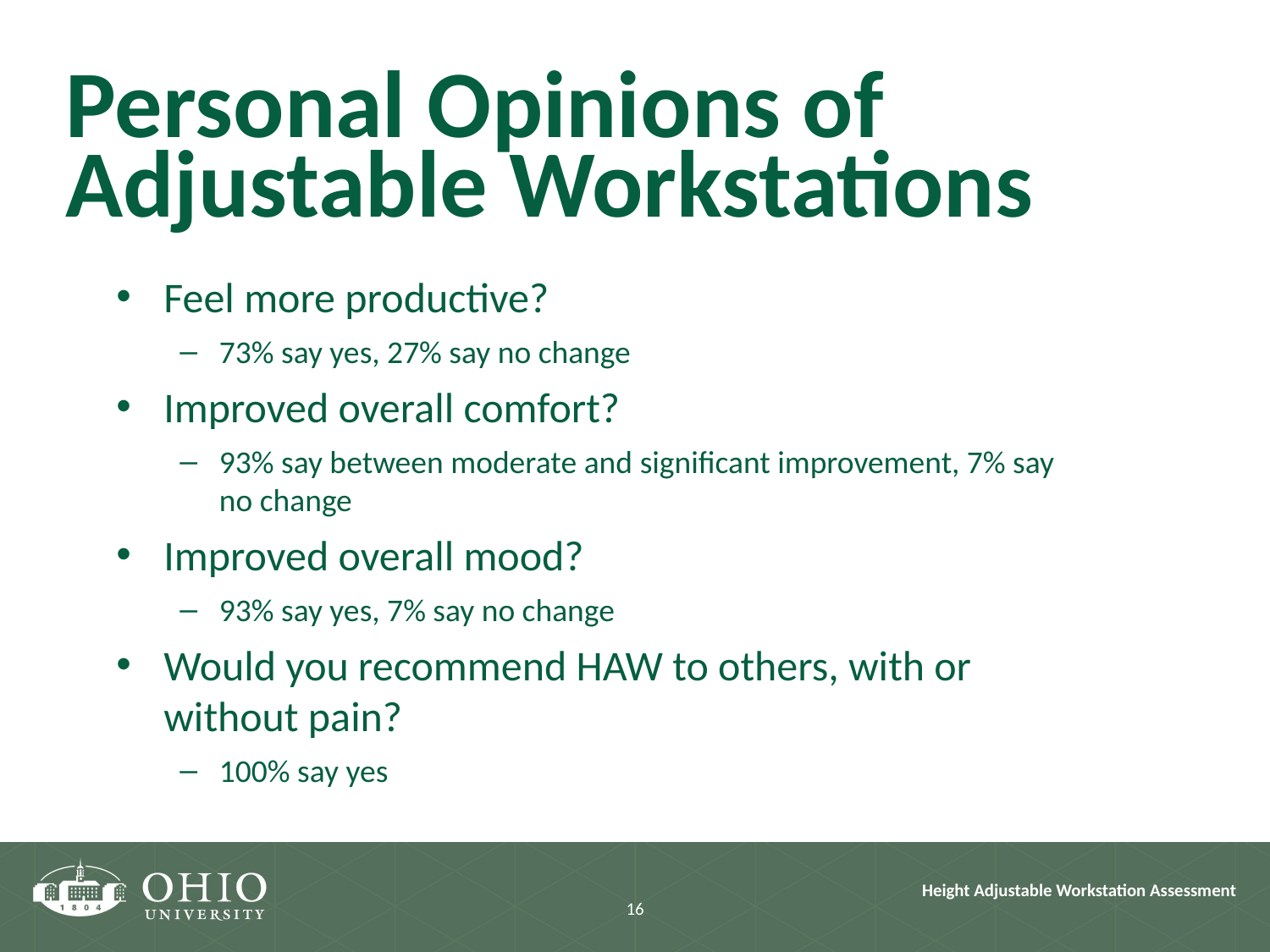

Personal Opinions of Adjustable Workstations
Feel more productive?
73% say yes, 27% say no change
Improved overall comfort?
93% say between moderate and significant improvement, 7% say no change
Improved overall mood?
93% say yes, 7% say no change
Would you recommend HAW to others, with or without pain?
100% say yes
16
Height Adjustable Workstation Assessment